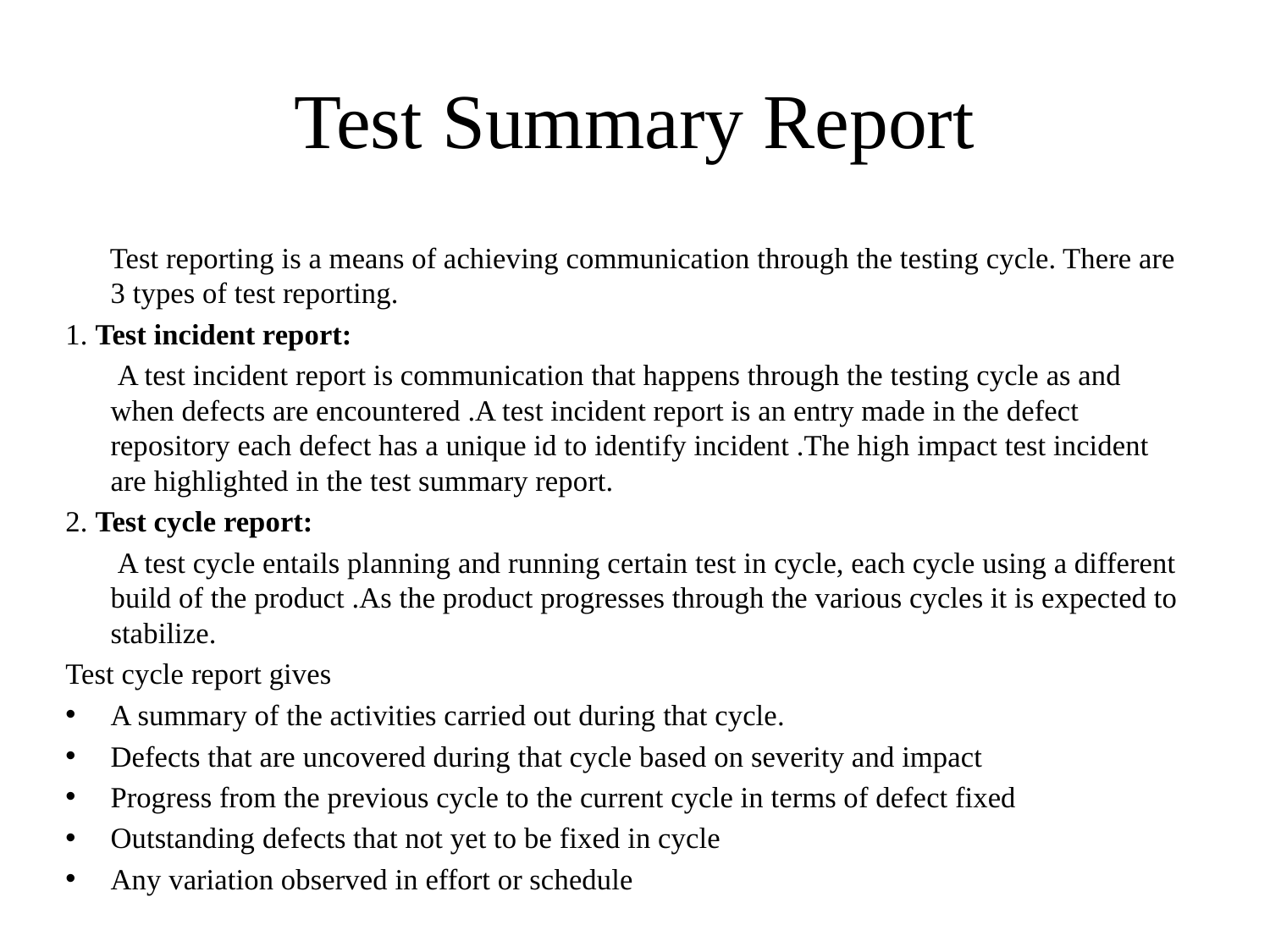

# Test Summary Report
      Test reporting is a means of achieving communication through the testing cycle. There are 3 types of test reporting.
1. Test incident report:
       A test incident report is communication that happens through the testing cycle as and when defects are encountered .A test incident report is an entry made in the defect repository each defect has a unique id to identify incident .The high impact test incident are highlighted in the test summary report.
2. Test cycle report:
       A test cycle entails planning and running certain test in cycle, each cycle using a different build of the product .As the product progresses through the various cycles it is expected to stabilize.
Test cycle report gives
A summary of the activities carried out during that cycle.
Defects that are uncovered during that cycle based on severity and impact
Progress from the previous cycle to the current cycle in terms of defect fixed
Outstanding defects that not yet to be fixed in cycle
Any variation observed in effort or schedule